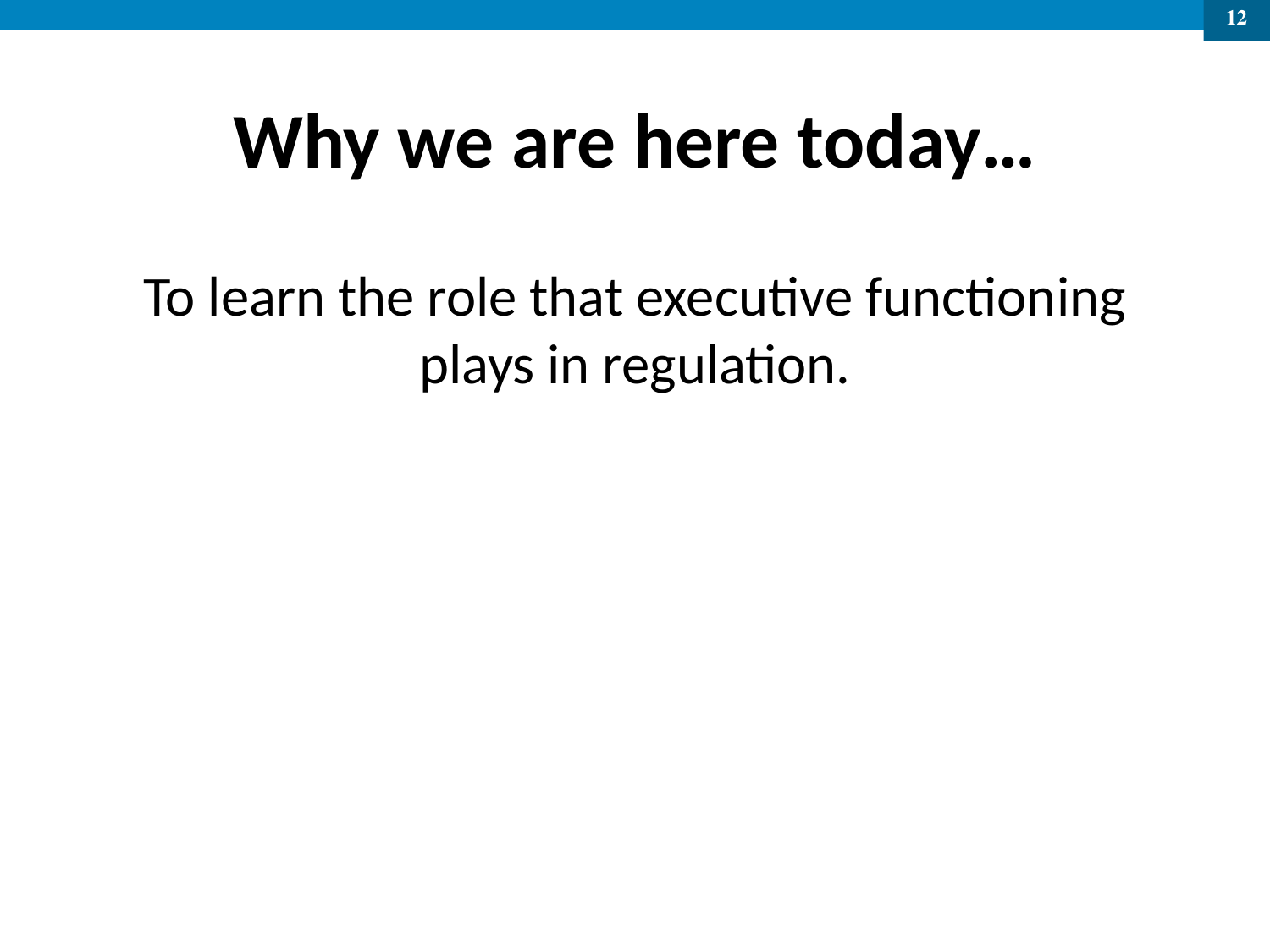

# Why we are here today…
To learn the role that executive functioning plays in regulation.